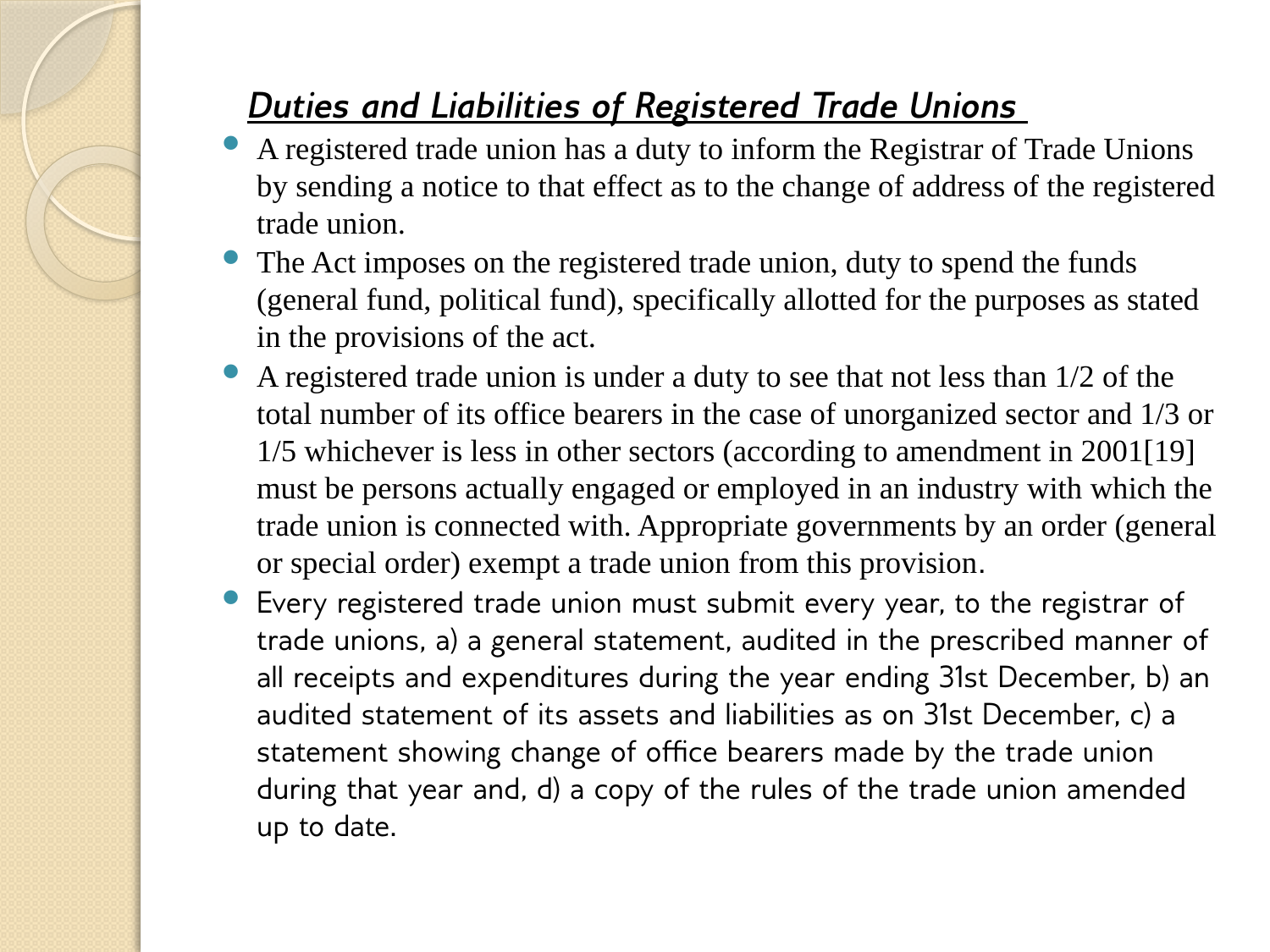

#
  Duties and Liabilities of Registered Trade Unions
A registered trade union has a duty to inform the Registrar of Trade Unions by sending a notice to that effect as to the change of address of the registered trade union.
The Act imposes on the registered trade union, duty to spend the funds (general fund, political fund), specifically allotted for the purposes as stated in the provisions of the act.
A registered trade union is under a duty to see that not less than 1/2 of the total number of its office bearers in the case of unorganized sector and 1/3 or 1/5 whichever is less in other sectors (according to amendment in 2001[19] must be persons actually engaged or employed in an industry with which the trade union is connected with. Appropriate governments by an order (general or special order) exempt a trade union from this provision.
Every registered trade union must submit every year, to the registrar of trade unions, a) a general statement, audited in the prescribed manner of all receipts and expenditures during the year ending 31st December, b) an audited statement of its assets and liabilities as on 31st December, c) a statement showing change of office bearers made by the trade union during that year and, d) a copy of the rules of the trade union amended up to date.